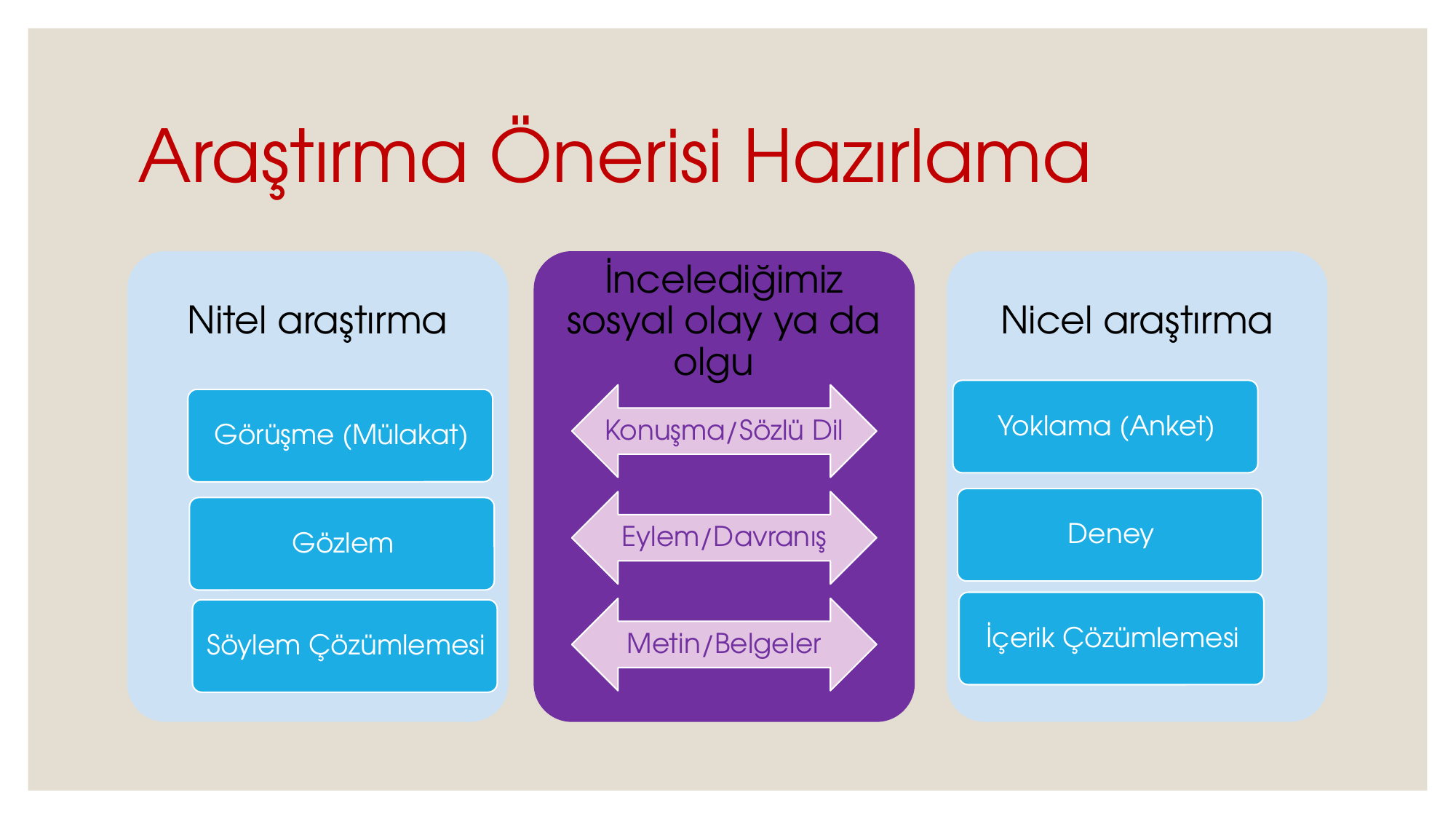

# Araştırma Önerisi Hazırlama
İncelediğimiz sosyal olay ya da olgu
Konuşma/Sözlü Dil
Eylem/Davranış
Metin/Belgeler
Nitel araştırma
Görüşme (Mülakat)
Gözlem
Söylem Çözümlemesi
Nicel araştırma
Yoklama (Anket)
Deney
İçerik Çözümlemesi